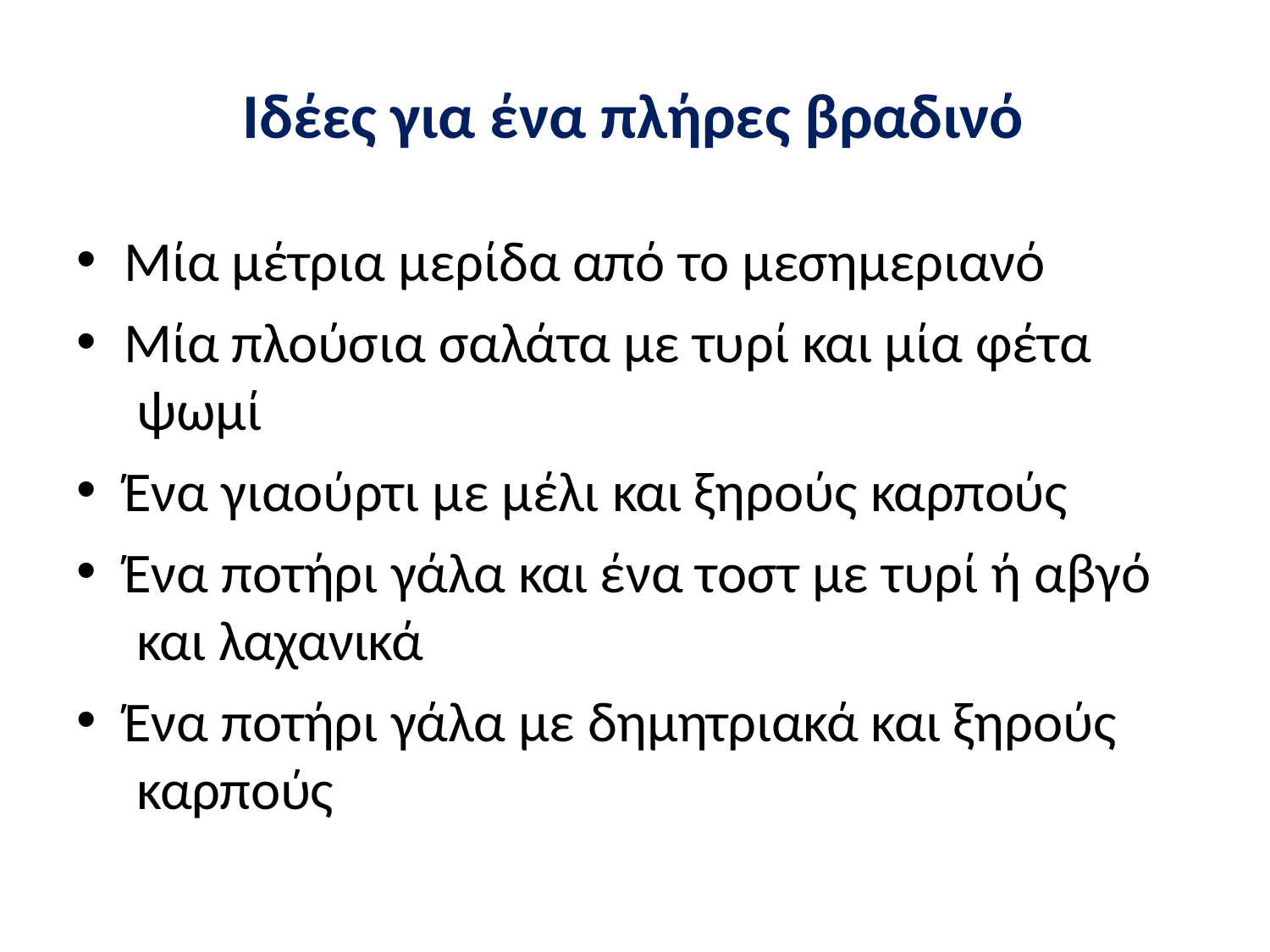

# Ιδέες για ένα πλήρες βραδινό
Μία μέτρια μερίδα από το μεσημεριανό
Μία πλούσια σαλάτα με τυρί και μία φέτα  ψωμί
Ένα γιαούρτι με μέλι και ξηρούς καρπούς
Ένα ποτήρι γάλα και ένα τοστ με τυρί ή αβγό  και λαχανικά
Ένα ποτήρι γάλα με δημητριακά και ξηρούς  καρπούς